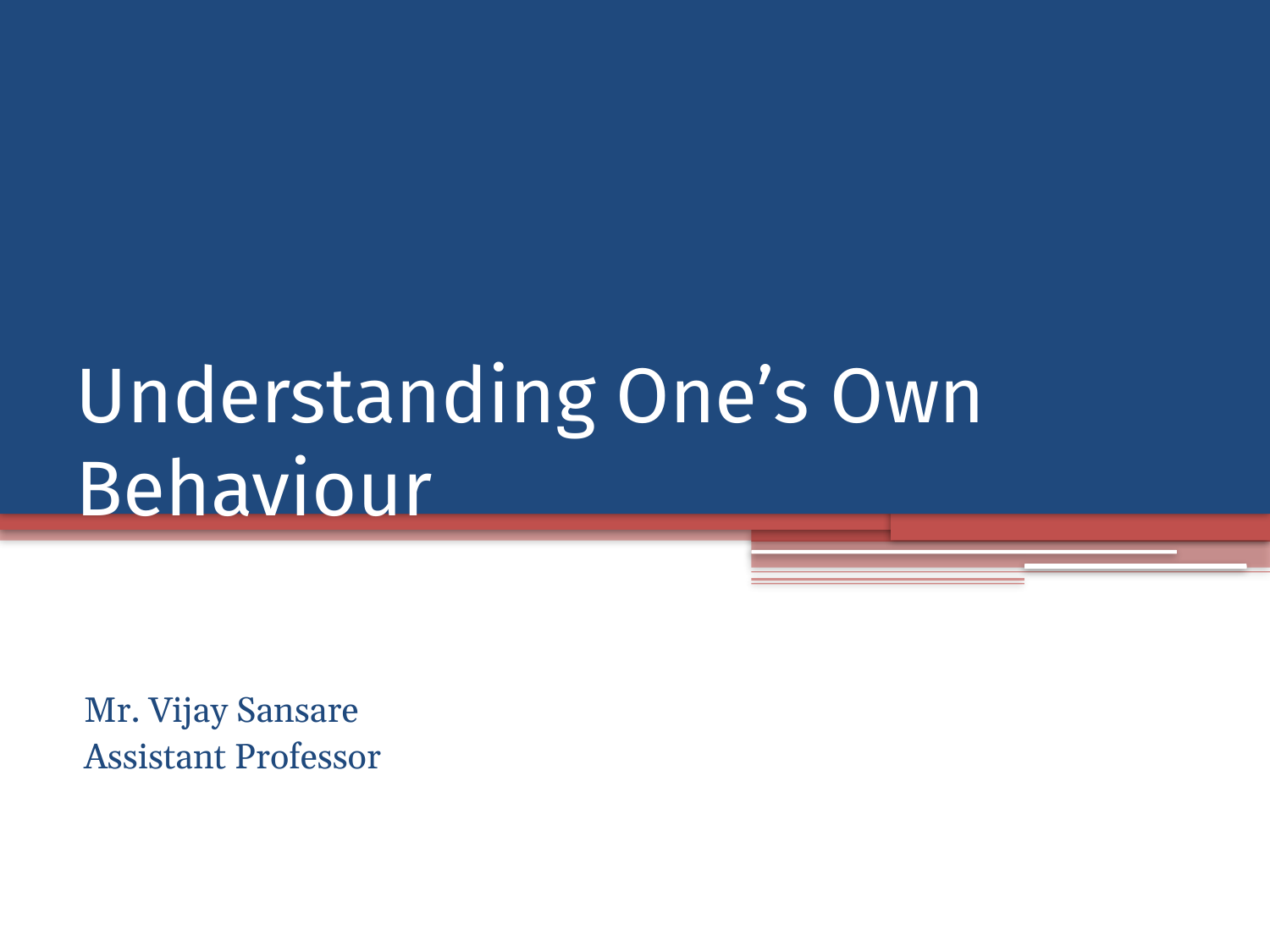

# Understanding One’s Own Behaviour

Mr. Vijay Sansare
Assistant Professor